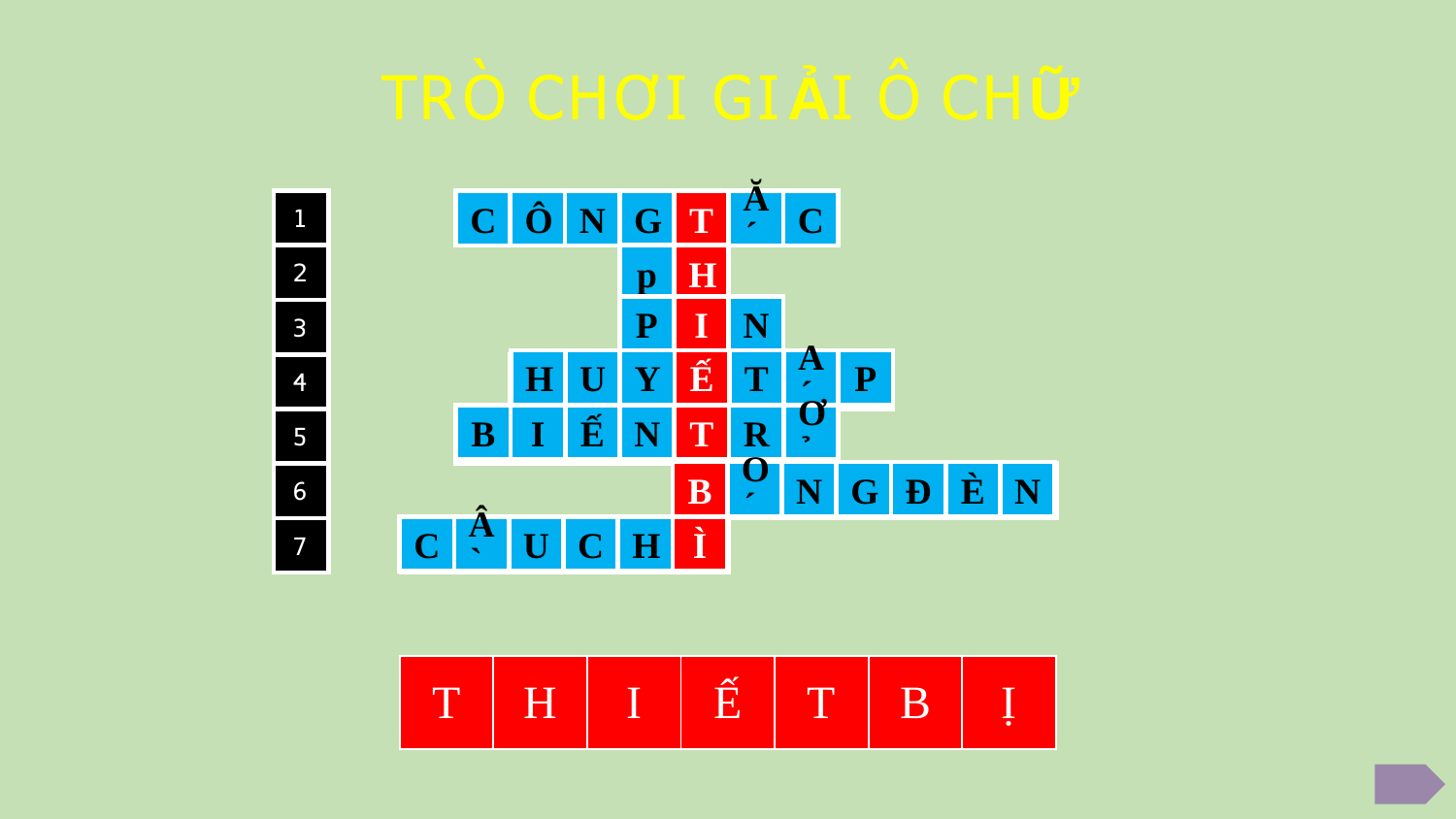

TRÒ CHƠI GIẢI Ô CHỮ
1
1

C
Ô
N
G
T
Ắ
C
2
2

p
H
P
I
N
3
3

H
U
Y
Ế
T
Á
P
4
4

B
I
Ế
N
T
R
Ở
5
5

B
Ó
N
G
Đ
È
N
6
6

C
Ầ
U
C
H
Ì
7
7

| T | H | I | Ế | T | B | Ị |
| --- | --- | --- | --- | --- | --- | --- |